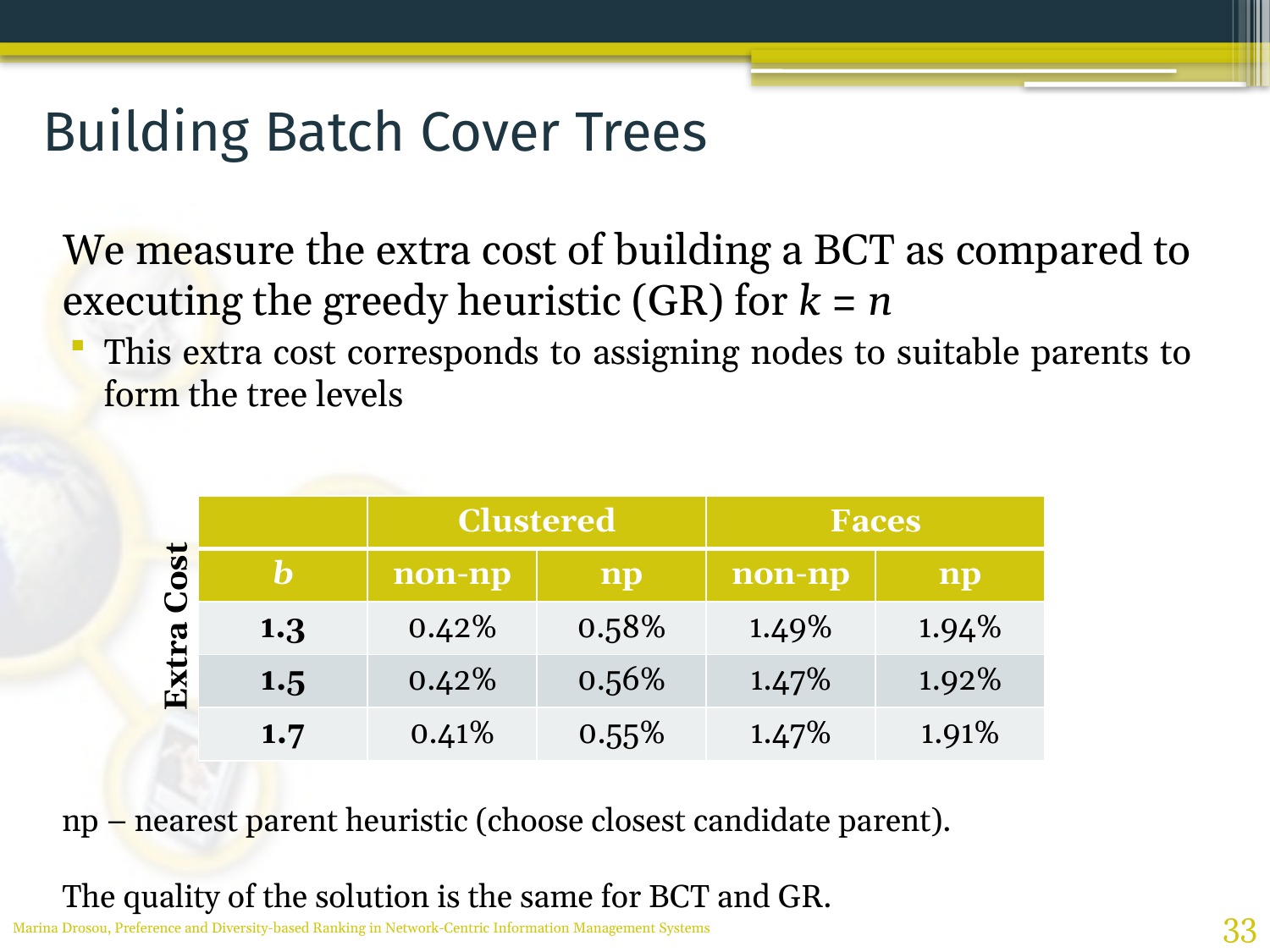

# Building Batch Cover Trees
We measure the extra cost of building a BCT as compared to executing the greedy heuristic (GR) for k = n
This extra cost corresponds to assigning nodes to suitable parents to form the tree levels
|  | Clustered |  | Faces |  |
| --- | --- | --- | --- | --- |
| b | non-np | np | non-np | np |
| 1.3 | 0.42% | 0.58% | 1.49% | 1.94% |
| 1.5 | 0.42% | 0.56% | 1.47% | 1.92% |
| 1.7 | 0.41% | 0.55% | 1.47% | 1.91% |
Extra Cost
np – nearest parent heuristic (choose closest candidate parent).

The quality of the solution is the same for BCT and GR.
33
Marina Drosou, Preference and Diversity-based Ranking in Network-Centric Information Management Systems